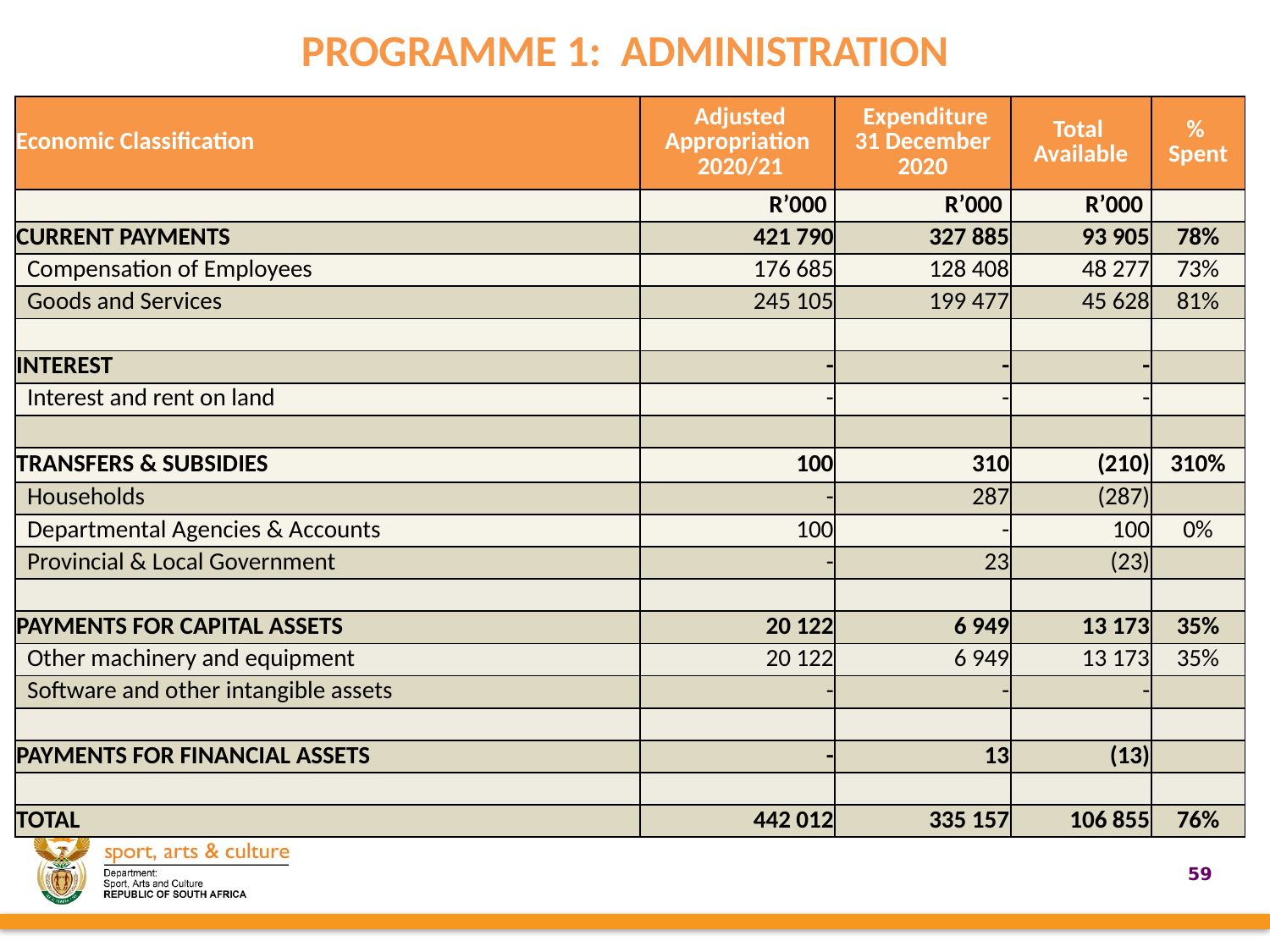

PROGRAMME 1:  ADMINISTRATION
| Economic Classification | Adjusted Appropriation 2020/21 | Expenditure 31 December 2020 | Total Available | % Spent |
| --- | --- | --- | --- | --- |
|  | R’000 | R’000 | R’000 |  |
| CURRENT PAYMENTS | 421 790 | 327 885 | 93 905 | 78% |
| Compensation of Employees | 176 685 | 128 408 | 48 277 | 73% |
| Goods and Services | 245 105 | 199 477 | 45 628 | 81% |
|  |  |  |  |  |
| INTEREST | - | - | - |  |
| Interest and rent on land | - | - | - |  |
|  |  |  |  |  |
| TRANSFERS & SUBSIDIES | 100 | 310 | (210) | 310% |
| Households | - | 287 | (287) |  |
| Departmental Agencies & Accounts | 100 | - | 100 | 0% |
| Provincial & Local Government | - | 23 | (23) |  |
|  |  |  |  |  |
| PAYMENTS FOR CAPITAL ASSETS | 20 122 | 6 949 | 13 173 | 35% |
| Other machinery and equipment | 20 122 | 6 949 | 13 173 | 35% |
| Software and other intangible assets | - | - | - |  |
|  |  |  |  |  |
| PAYMENTS FOR FINANCIAL ASSETS | - | 13 | (13) |  |
|  |  |  |  |  |
| TOTAL | 442 012 | 335 157 | 106 855 | 76% |
59